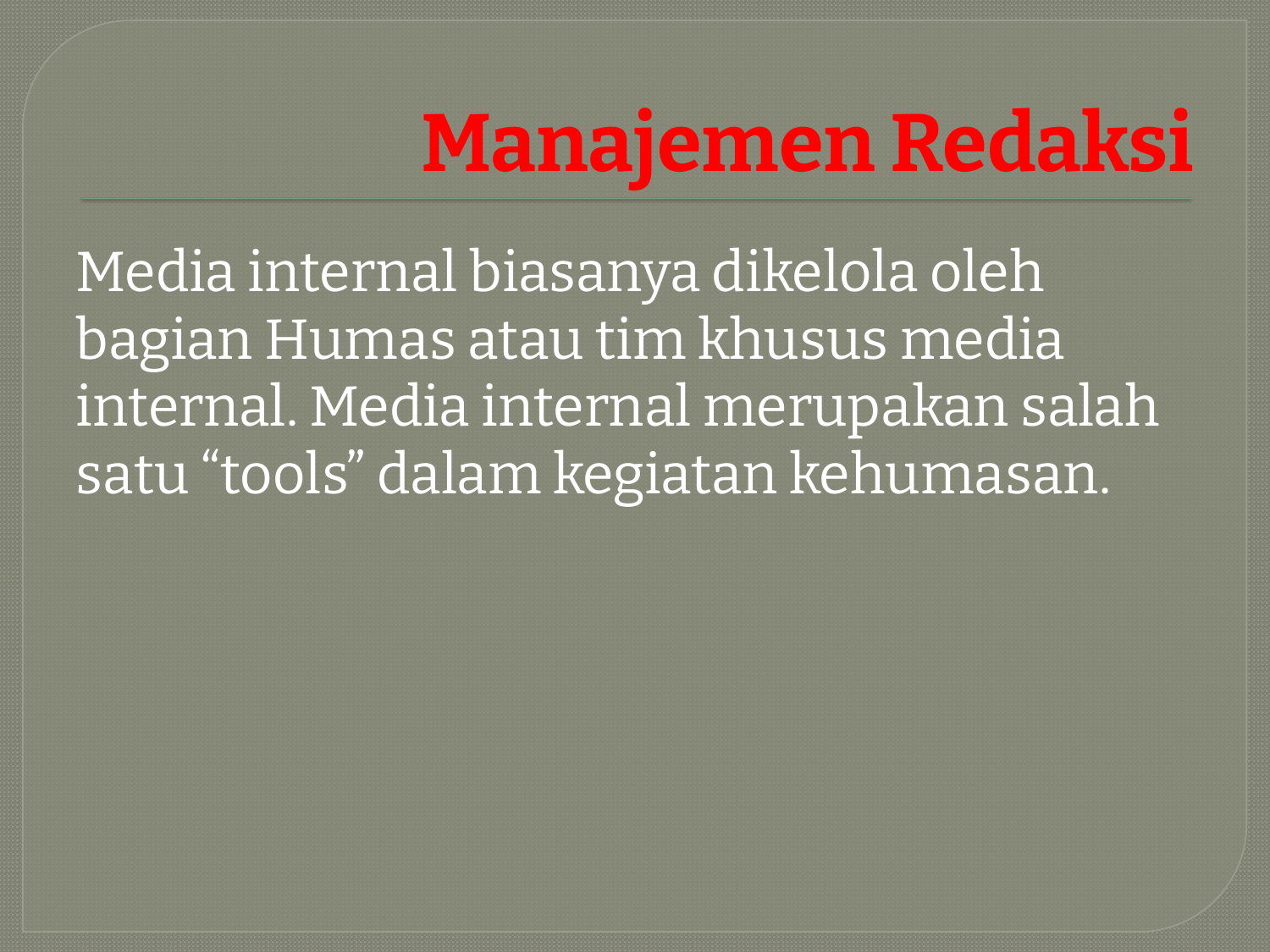

# Manajemen Redaksi
Media internal biasanya dikelola oleh bagian Humas atau tim khusus media internal. Media internal merupakan salah satu “tools” dalam kegiatan kehumasan.